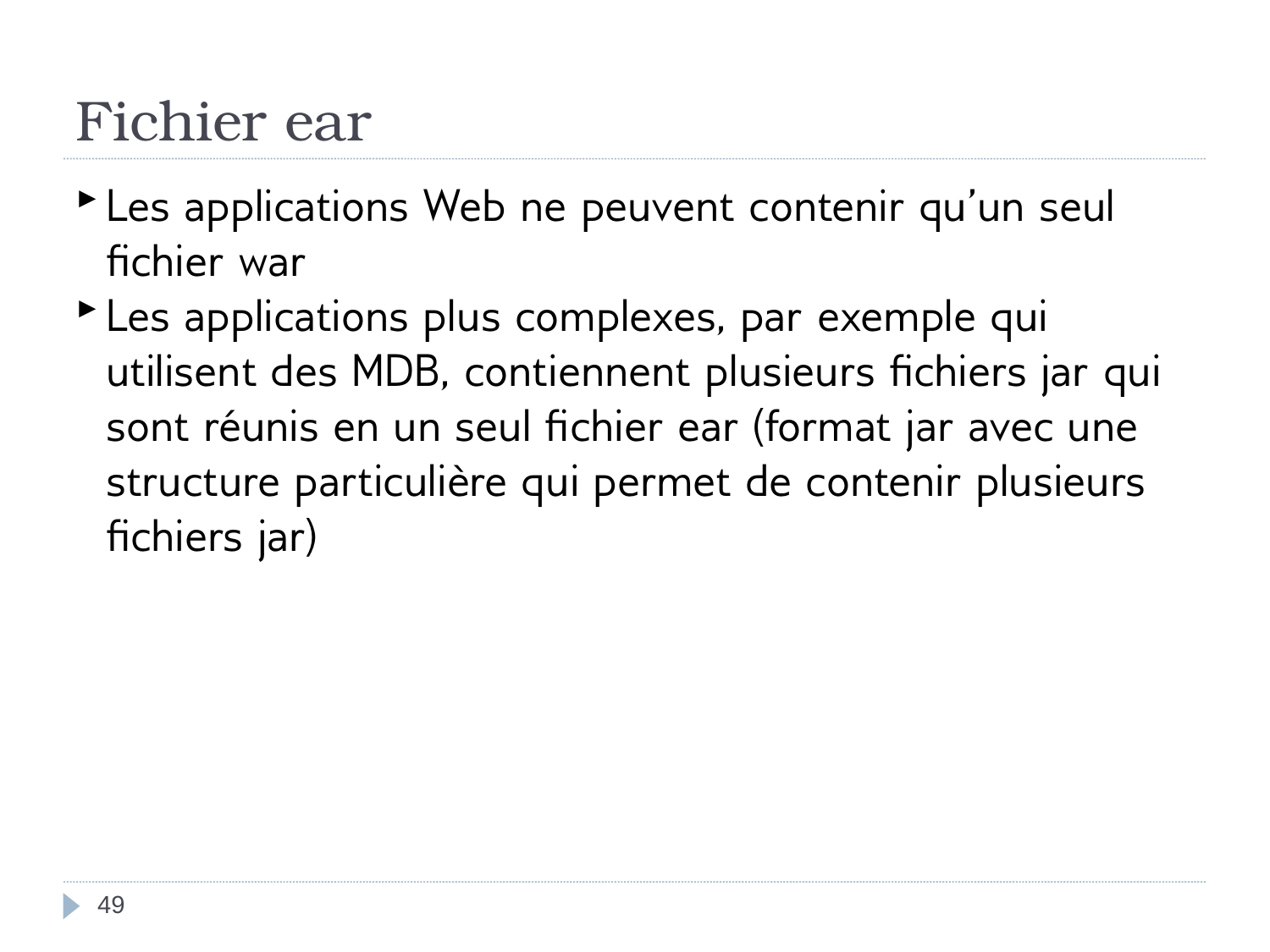

Fichier ear
Les applications Web ne peuvent contenir qu’un seul fichier war
Les applications plus complexes, par exemple qui utilisent des MDB, contiennent plusieurs fichiers jar qui sont réunis en un seul fichier ear (format jar avec une structure particulière qui permet de contenir plusieurs fichiers jar)
49